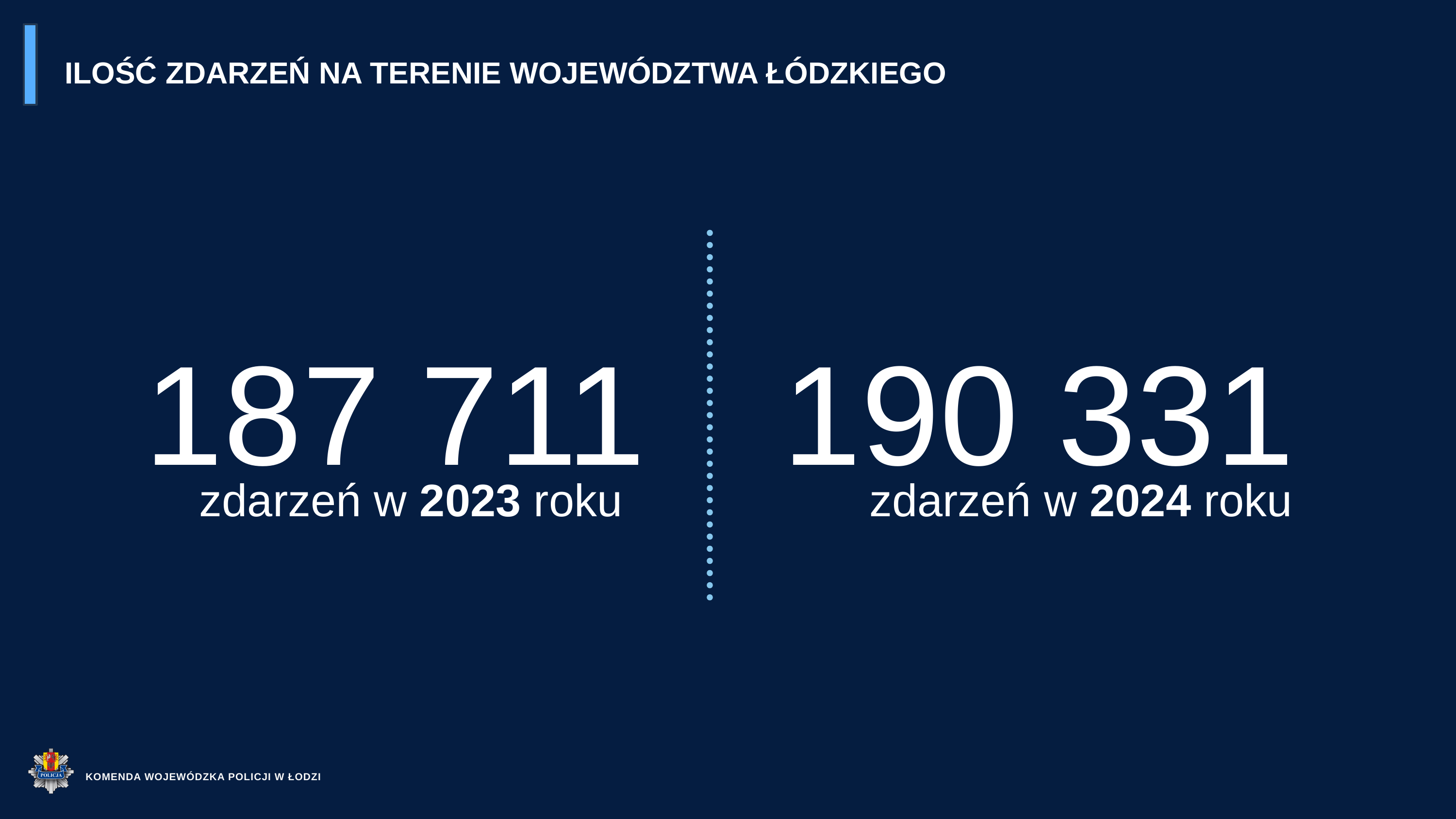

ILOŚĆ ZDARZEŃ NA TERENIE WOJEWÓDZTWA ŁÓDZKIEGO

187 711
190 331
zdarzeń w 2023 roku
zdarzeń w 2024 roku

KOMENDA WOJEWÓDZKA POLICJI W ŁODZI